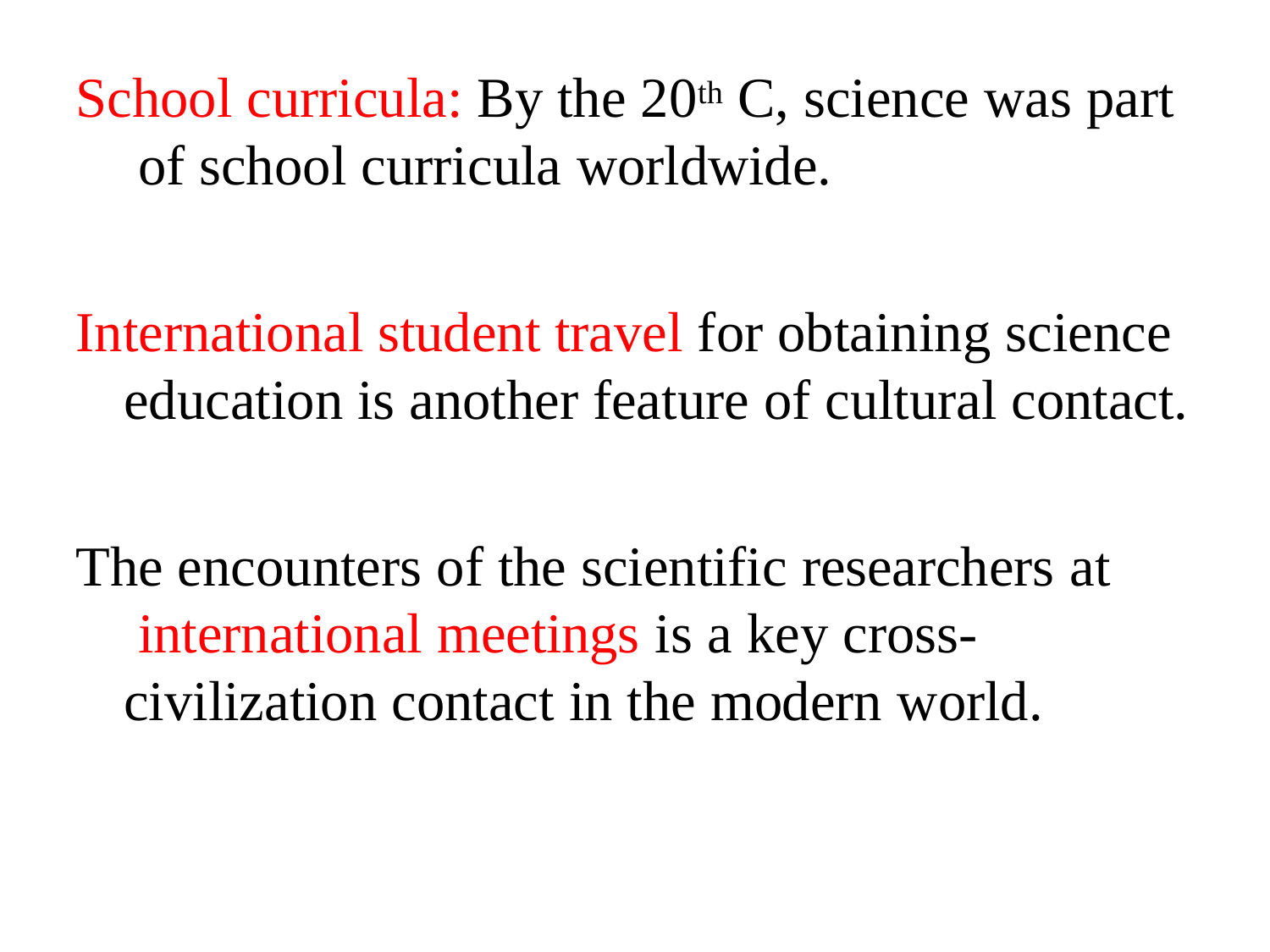

School curricula: By the 20th C, science was part  of school curricula worldwide.

International student travel for obtaining science  education is another feature of cultural contact.

The encounters of the scientific researchers at  international meetings is a key cross-  civilization contact in the modern world.